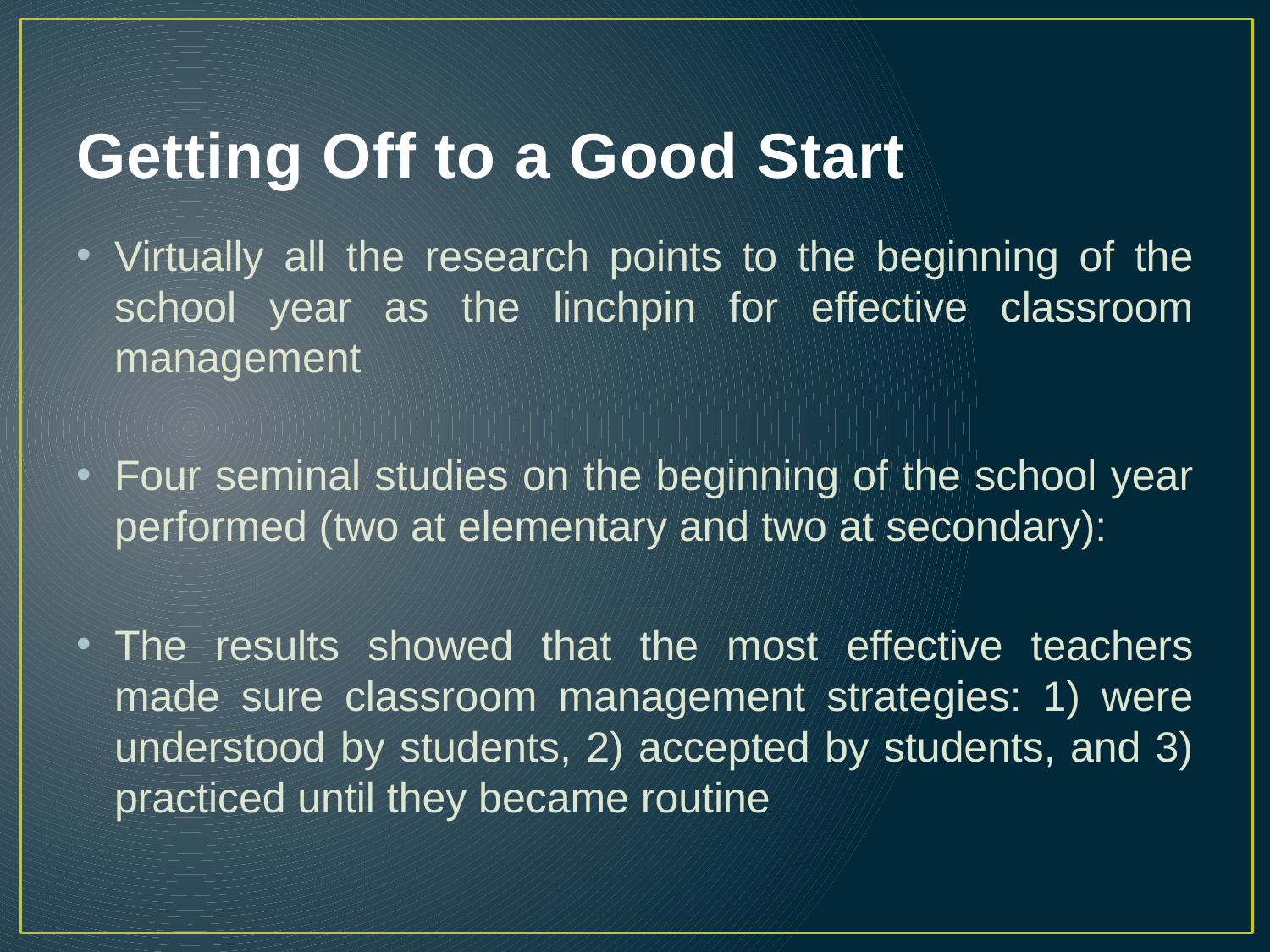

# Getting Off to a Good Start
Virtually all the research points to the beginning of the school year as the linchpin for effective classroom management

Four seminal studies on the beginning of the school year performed (two at elementary and two at secondary):

The results showed that the most effective teachers made sure classroom management strategies: 1) were understood by students, 2) accepted by students, and 3) practiced until they became routine